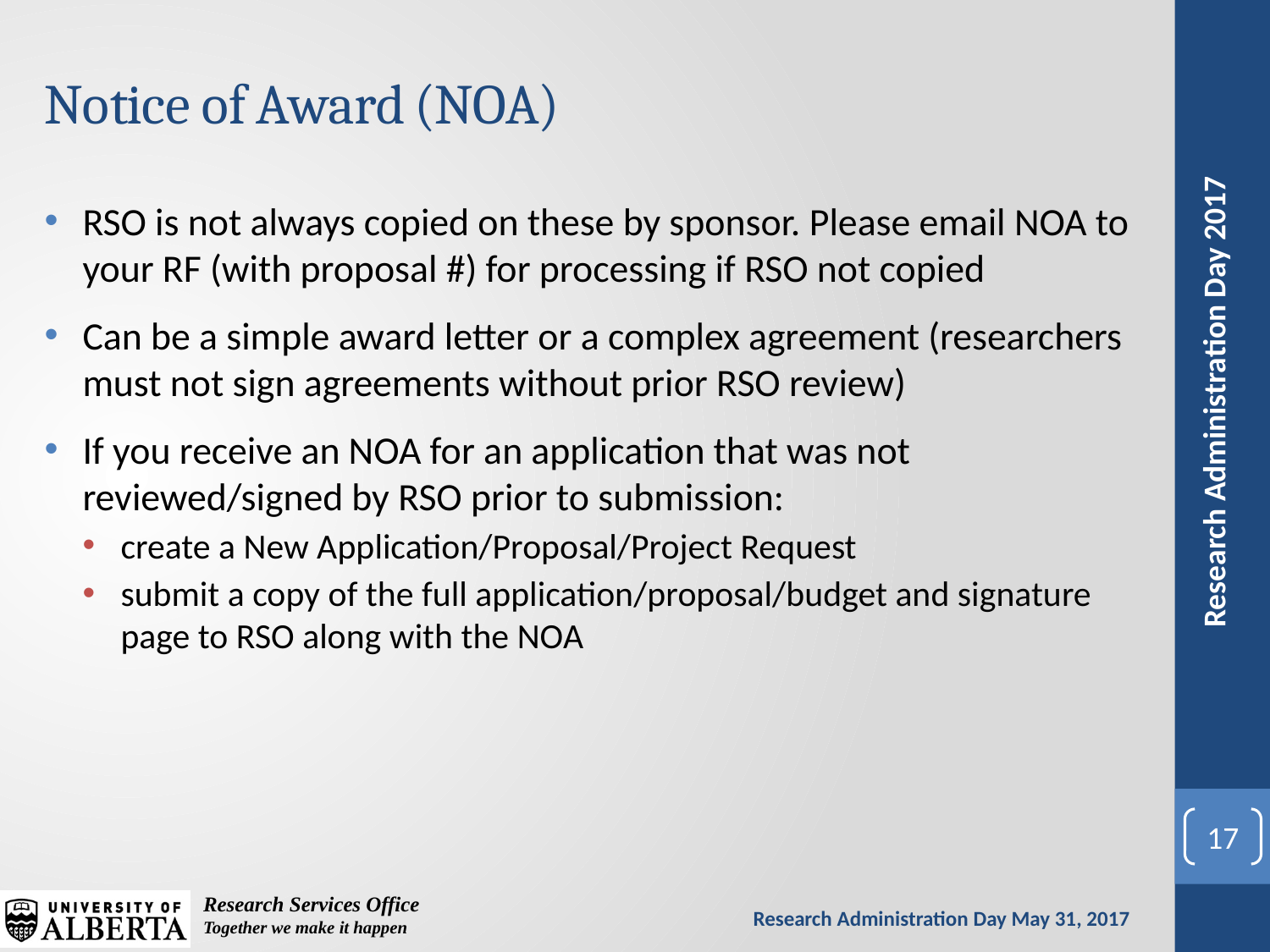

# Notice of Award (NOA)
RSO is not always copied on these by sponsor. Please email NOA to your RF (with proposal #) for processing if RSO not copied
Can be a simple award letter or a complex agreement (researchers must not sign agreements without prior RSO review)
If you receive an NOA for an application that was not reviewed/signed by RSO prior to submission:
create a New Application/Proposal/Project Request
submit a copy of the full application/proposal/budget and signature page to RSO along with the NOA

17